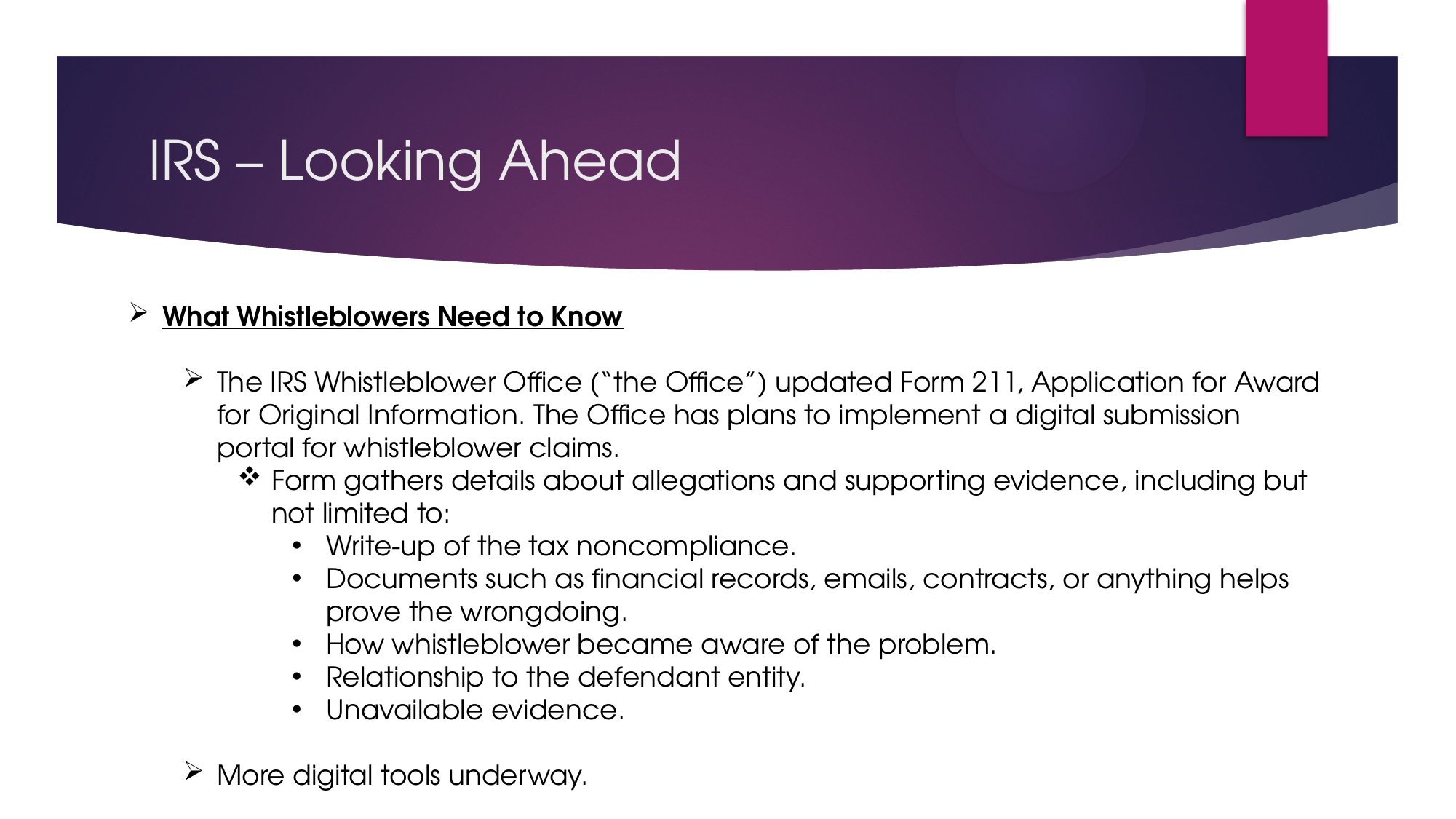

# IRS – Looking Ahead

What Whistleblowers Need to Know

The IRS Whistleblower Office (“the Office”) updated Form 211, Application for Award for Original Information. The Office has plans to implement a digital submission portal for whistleblower claims.
Form gathers details about allegations and supporting evidence, including but not limited to:
Write-up of the tax noncompliance.
Documents such as financial records, emails, contracts, or anything helps prove the wrongdoing.
How whistleblower became aware of the problem.
Relationship to the defendant entity.
Unavailable evidence.

More digital tools underway.